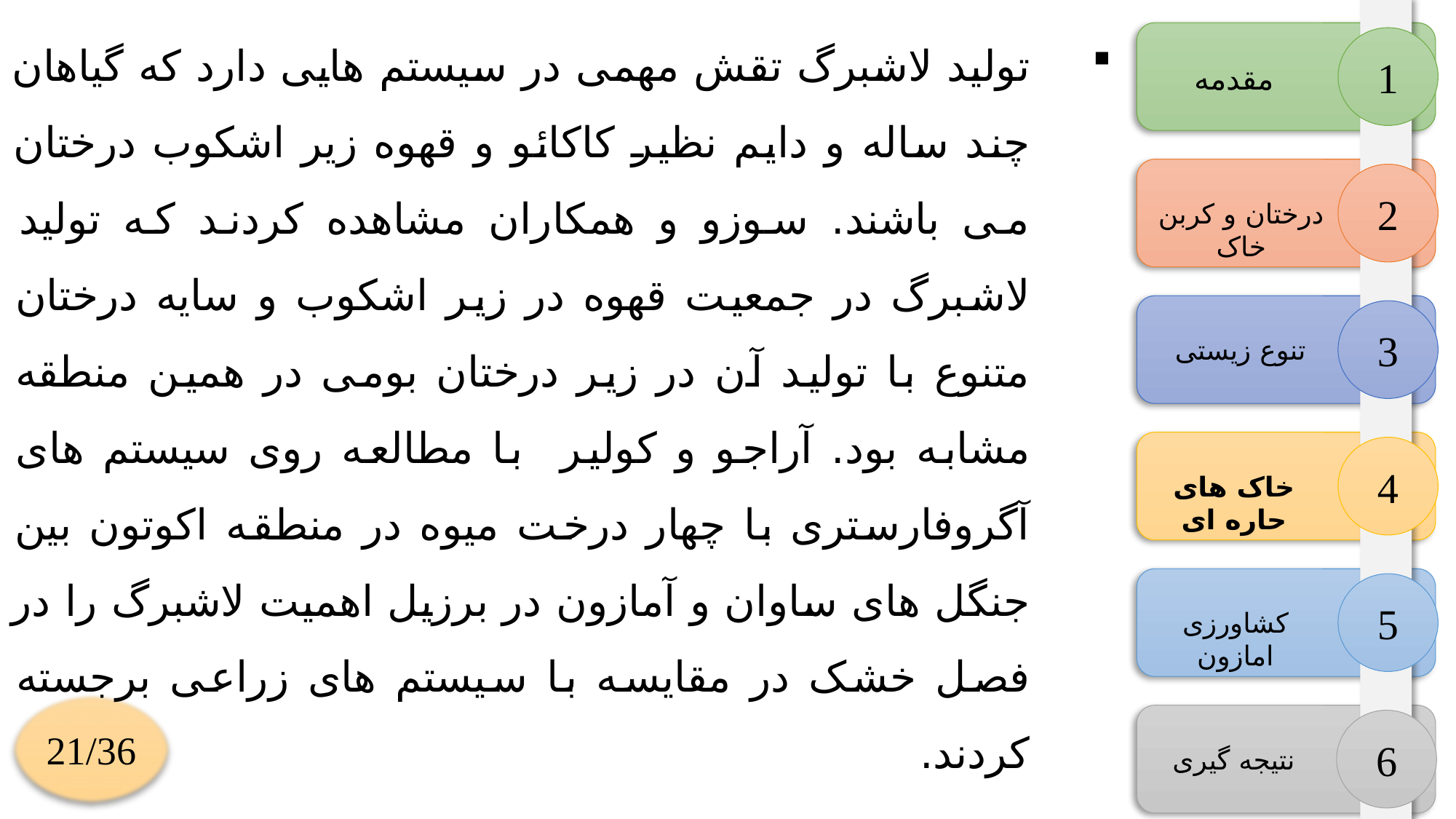

تولید لاشبرگ تقش مهمی در سیستم هایی دارد که گیاهان چند ساله و دایم نظیر کاکائو و قهوه زیر اشکوب درختان می باشند. سوزو و همکاران مشاهده کردند که تولید لاشبرگ در جمعیت قهوه در زیر اشکوب و سایه درختان متنوع با تولید آن در زیر درختان بومی در همین منطقه مشابه بود. آراجو و کولیر  با مطالعه روی سیستم های آگروفارستری با چهار درخت میوه در منطقه اکوتون بین جنگل های ساوان و آمازون در برزیل اهمیت لاشبرگ را در فصل خشک در مقایسه با سیستم های زراعی برجسته کردند.

1
مقدمه

2
درختان و کربن خاک

3
تنوع زیستی

4
خاک های حاره ای

5
کشاورزی امازون
21/36

6
نتیجه گیری